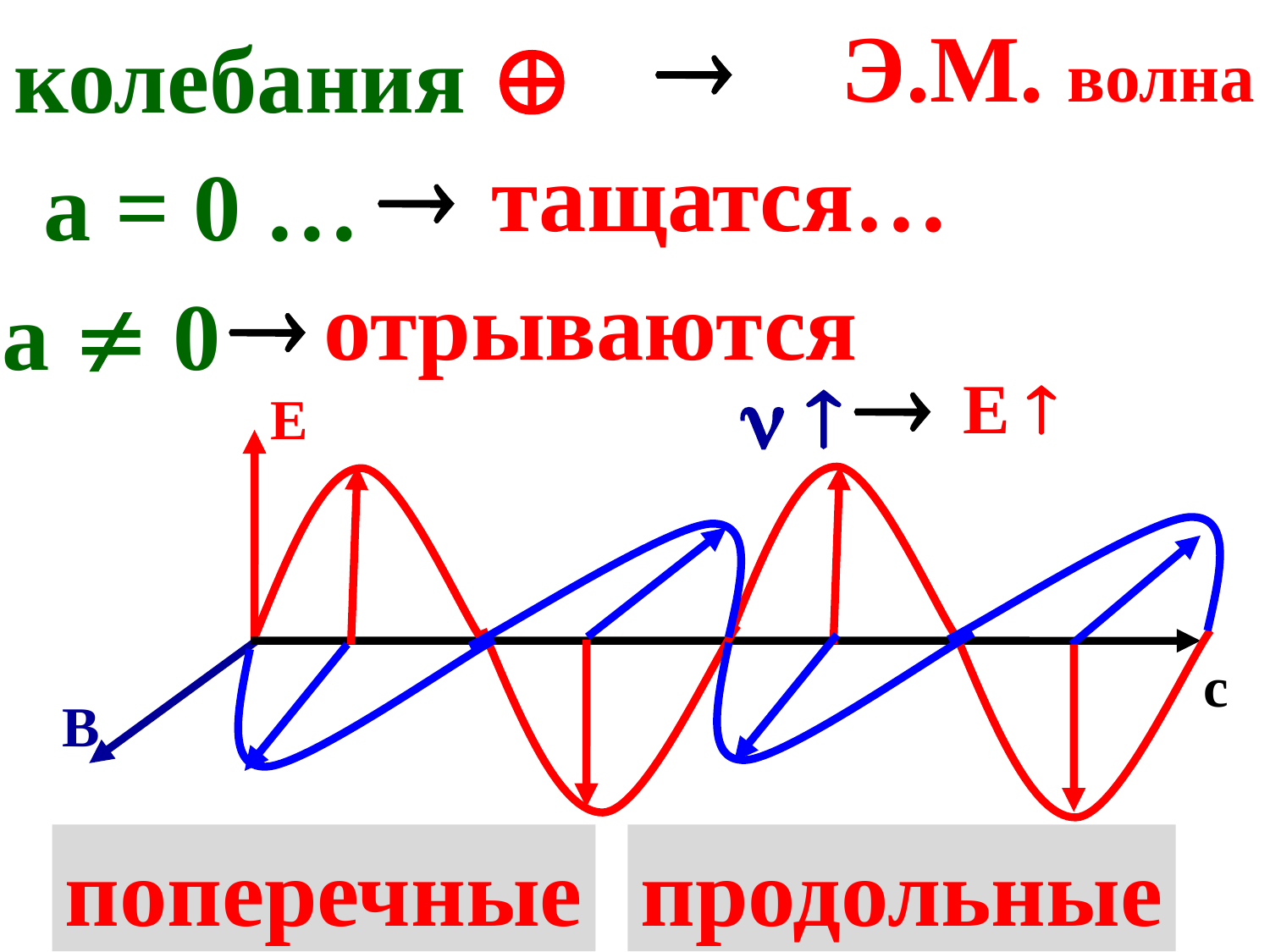

колебания ⊕
→
Э.М. волна
→
тащатся…
а = 0 …
→
отрываются
а ≠ 0
→
ν ↑
Е ↑
Е

с
В
поперечные
продольные